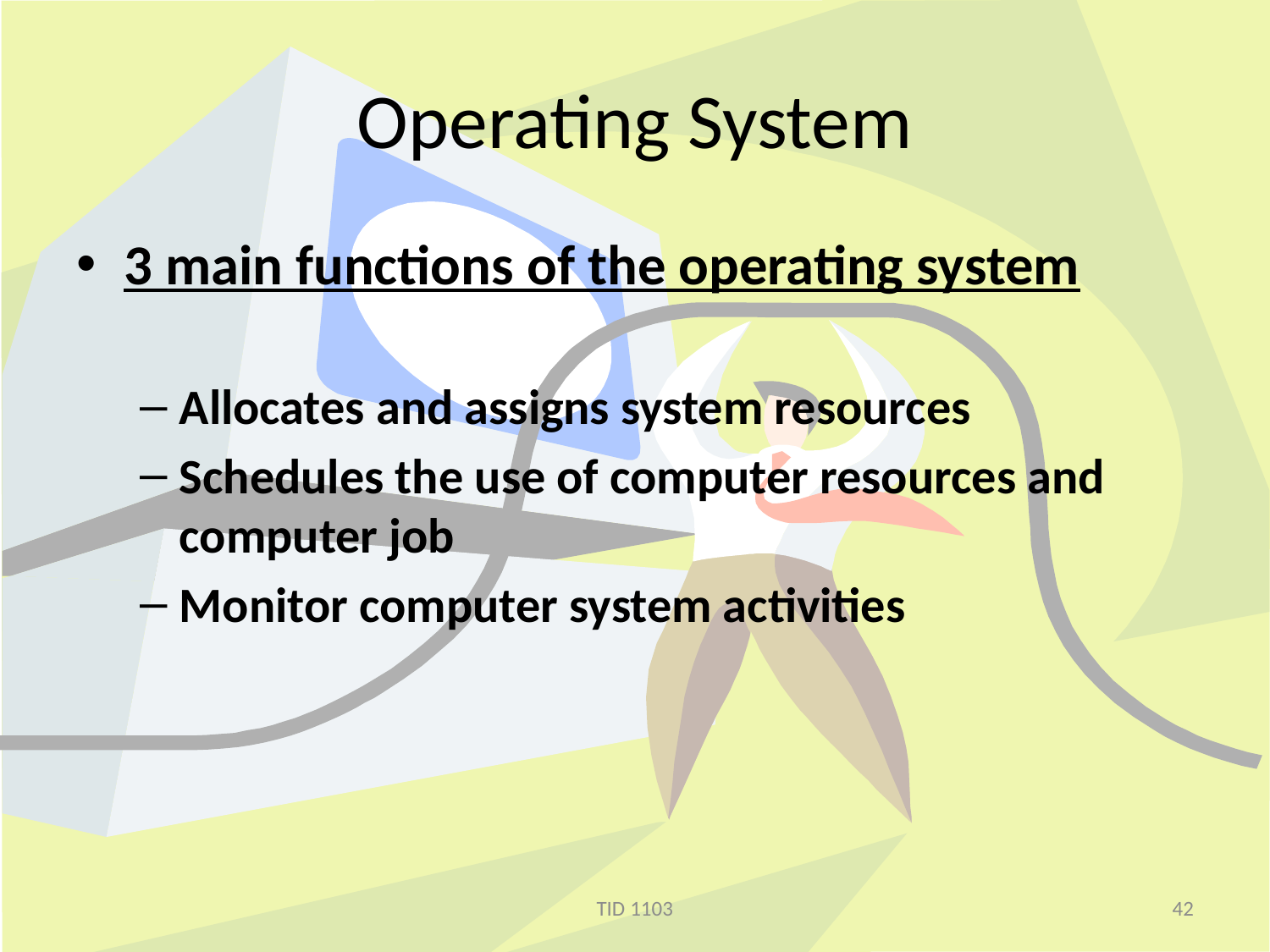

# Operating System
3 main functions of the operating system

Allocates and assigns system resources
Schedules the use of computer resources and computer job
Monitor computer system activities

TID 1103
42